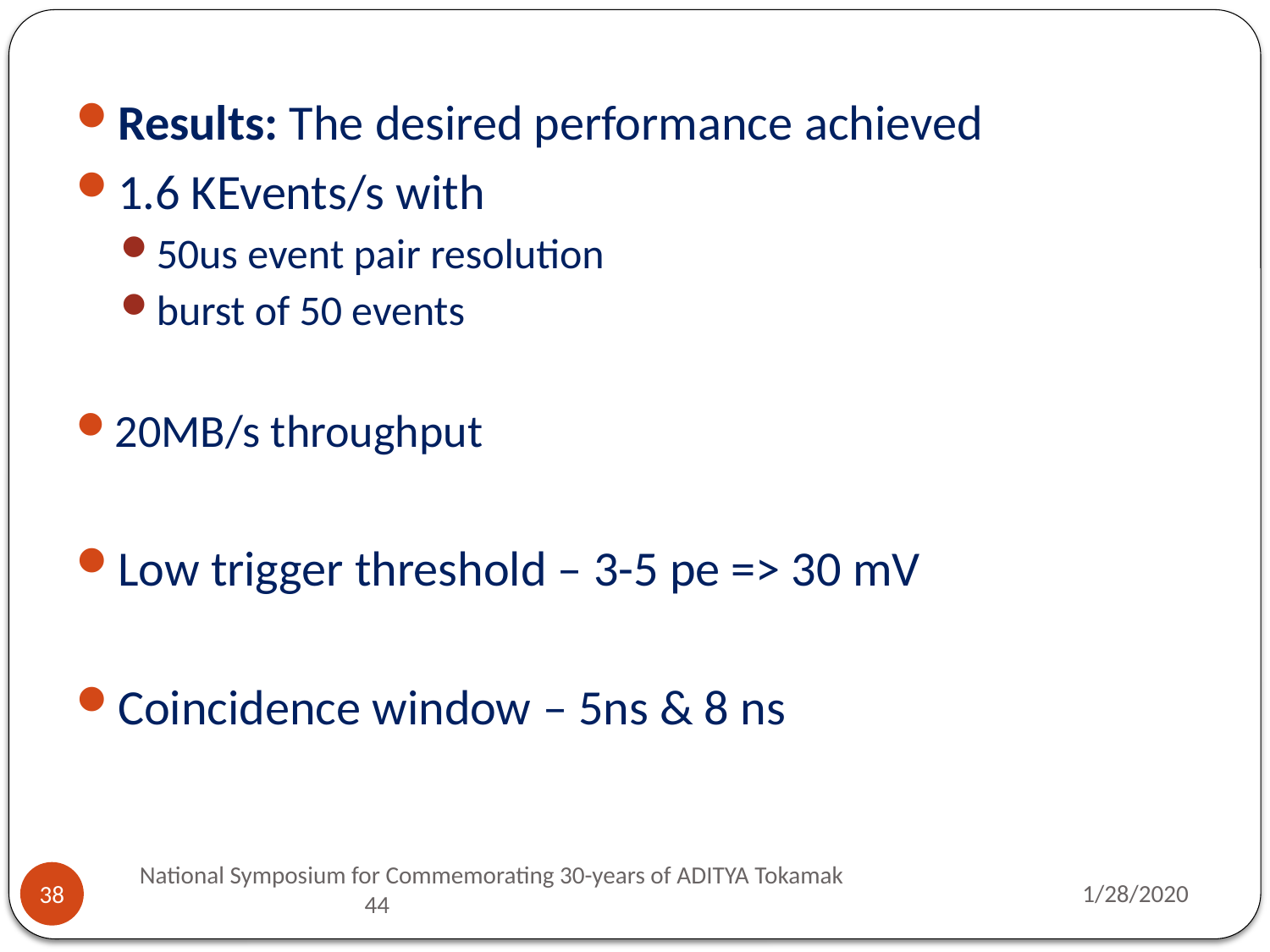

Results: The desired performance achieved
1.6 KEvents/s with
50us event pair resolution
burst of 50 events

20MB/s throughput

Low trigger threshold – 3-5 pe => 30 mV

Coincidence window – 5ns & 8 ns
National Symposium for Commemorating 30-years of ADITYA Tokamak                                                             44
1/28/2020
38